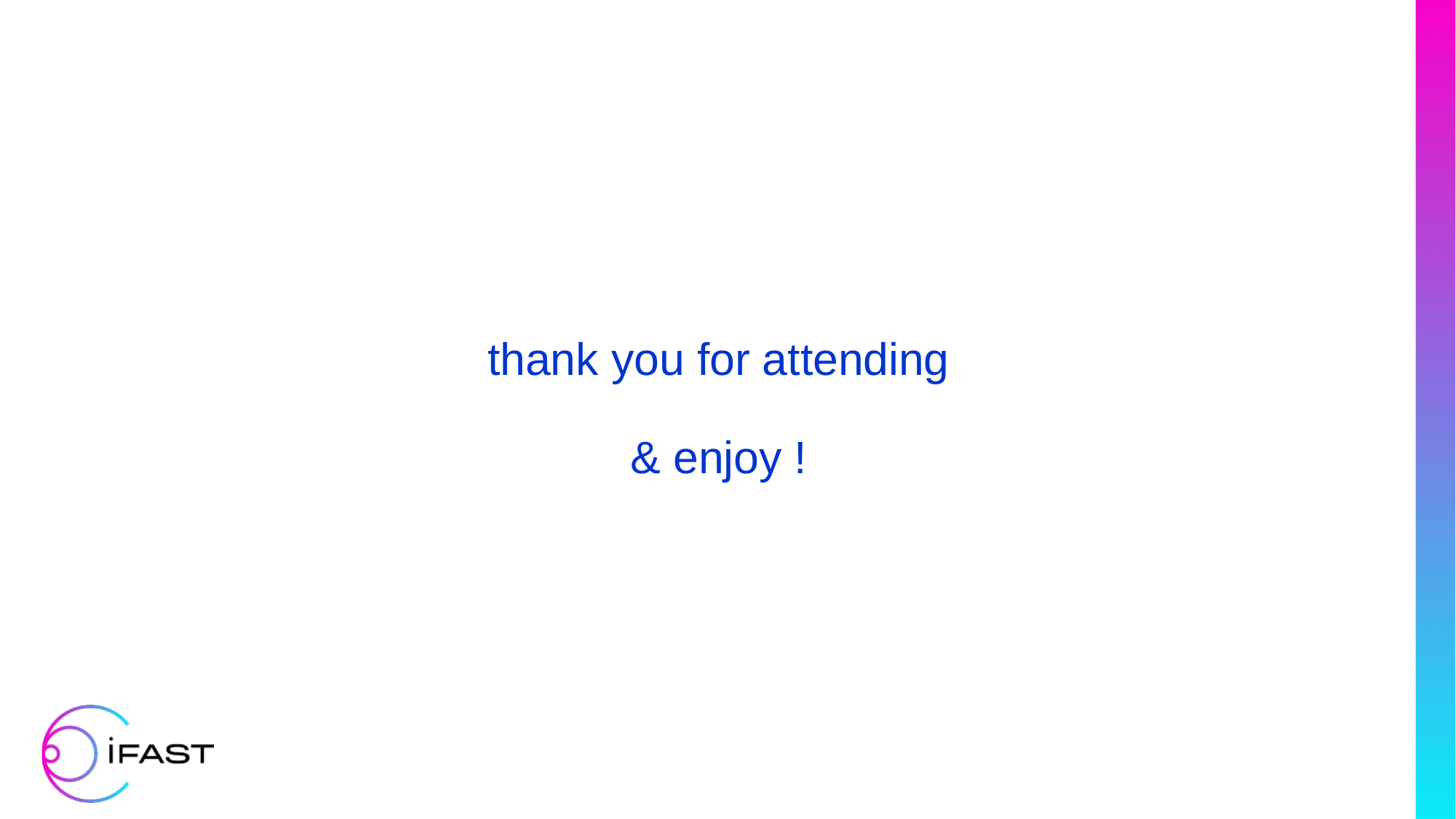

# thank you for attending & enjoy !